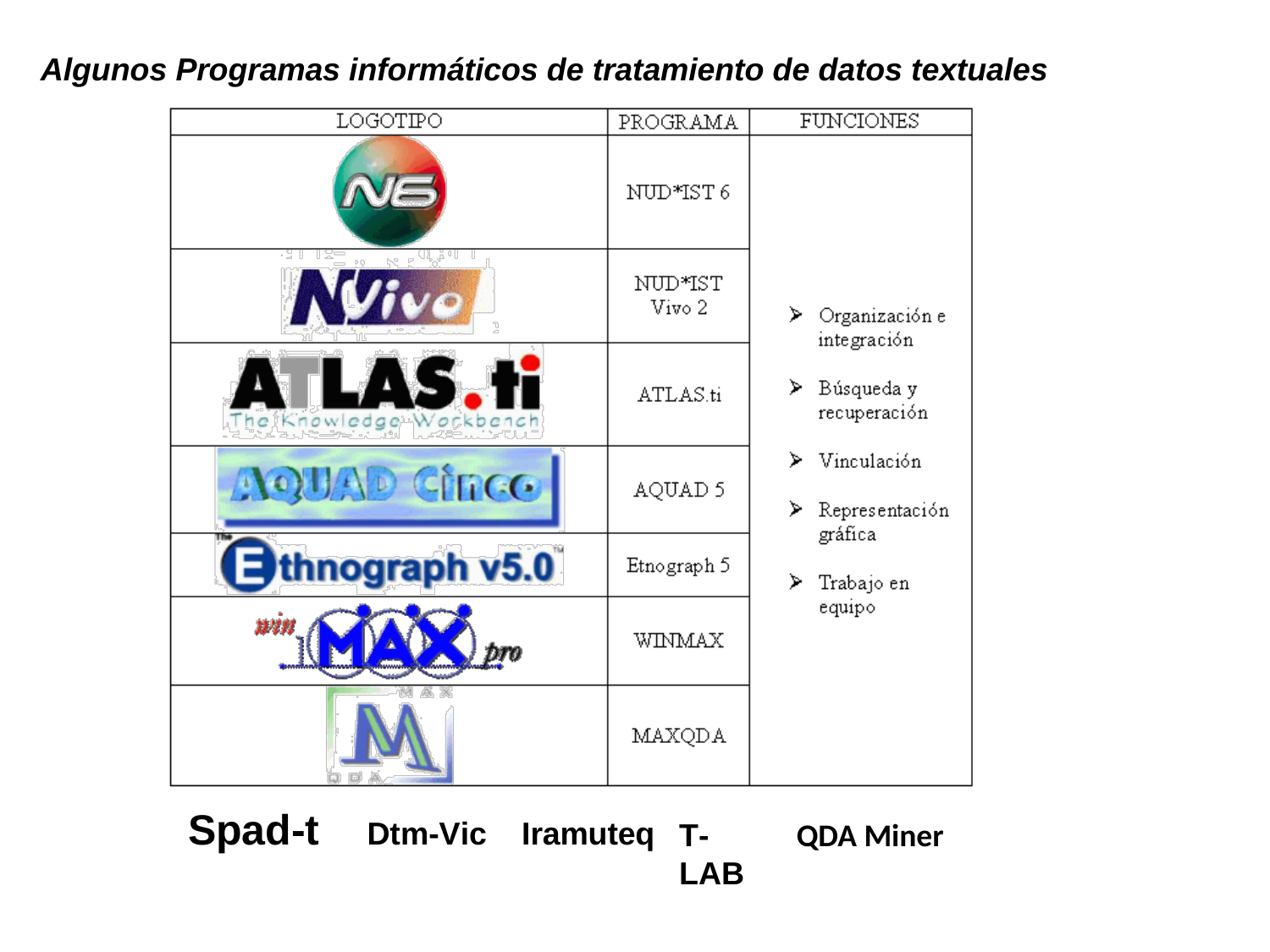

# Algunos Programas informáticos de tratamiento de datos textuales

Spad-t    Dtm-Vic    Iramuteq
QDA Miner
T-LAB